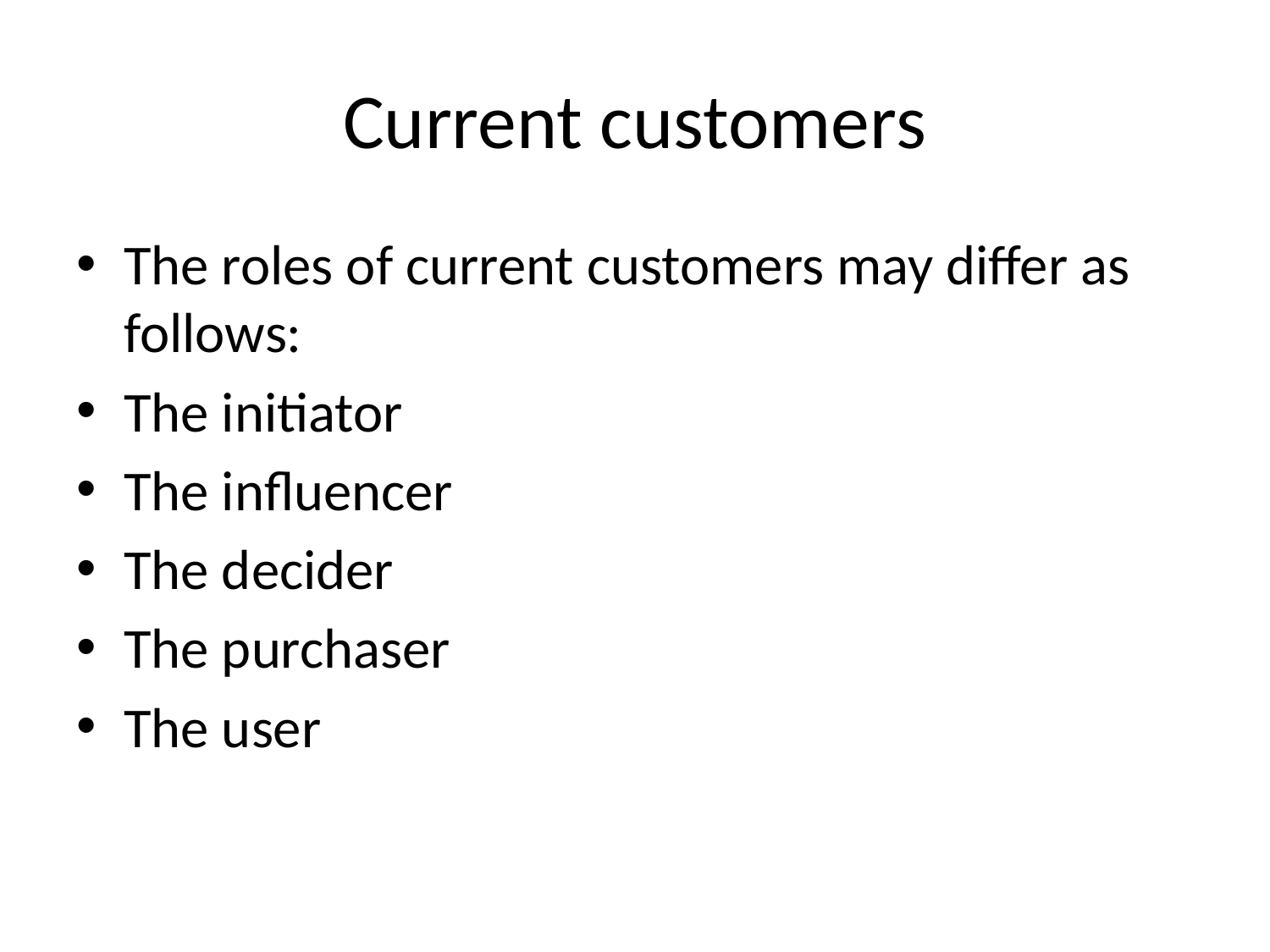

# Current customers
The roles of current customers may differ as follows:
The initiator
The influencer
The decider
The purchaser
The user